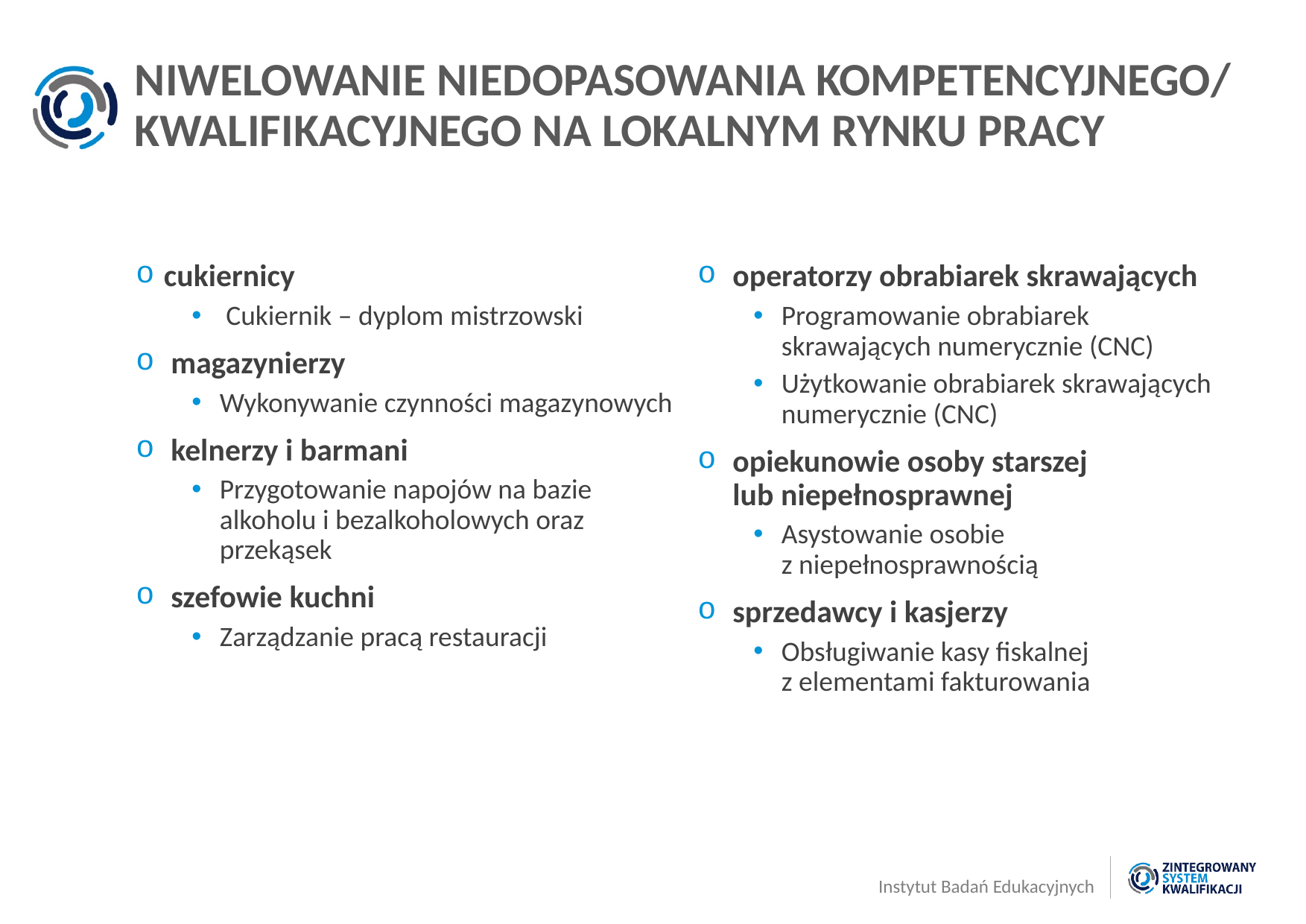

# NIWELOWANIE NIEDOPASOWANIA KOMPETENCYJNEGO/ KWALIFIKACYJNEGO NA LOKALNYM RYNKU PRACY
cukiernicy
 Cukiernik – dyplom mistrzowski
 magazynierzy
Wykonywanie czynności magazynowych
 kelnerzy i barmani
Przygotowanie napojów na bazie alkoholu i bezalkoholowych oraz przekąsek
 szefowie kuchni
Zarządzanie pracą restauracji

 operatorzy obrabiarek skrawających
Programowanie obrabiarek skrawających numerycznie (CNC)
Użytkowanie obrabiarek skrawających numerycznie (CNC)
 opiekunowie osoby starszej
 lub niepełnosprawnej
Asystowanie osobie
z niepełnosprawnością
 sprzedawcy i kasjerzy
Obsługiwanie kasy fiskalnej
z elementami fakturowania